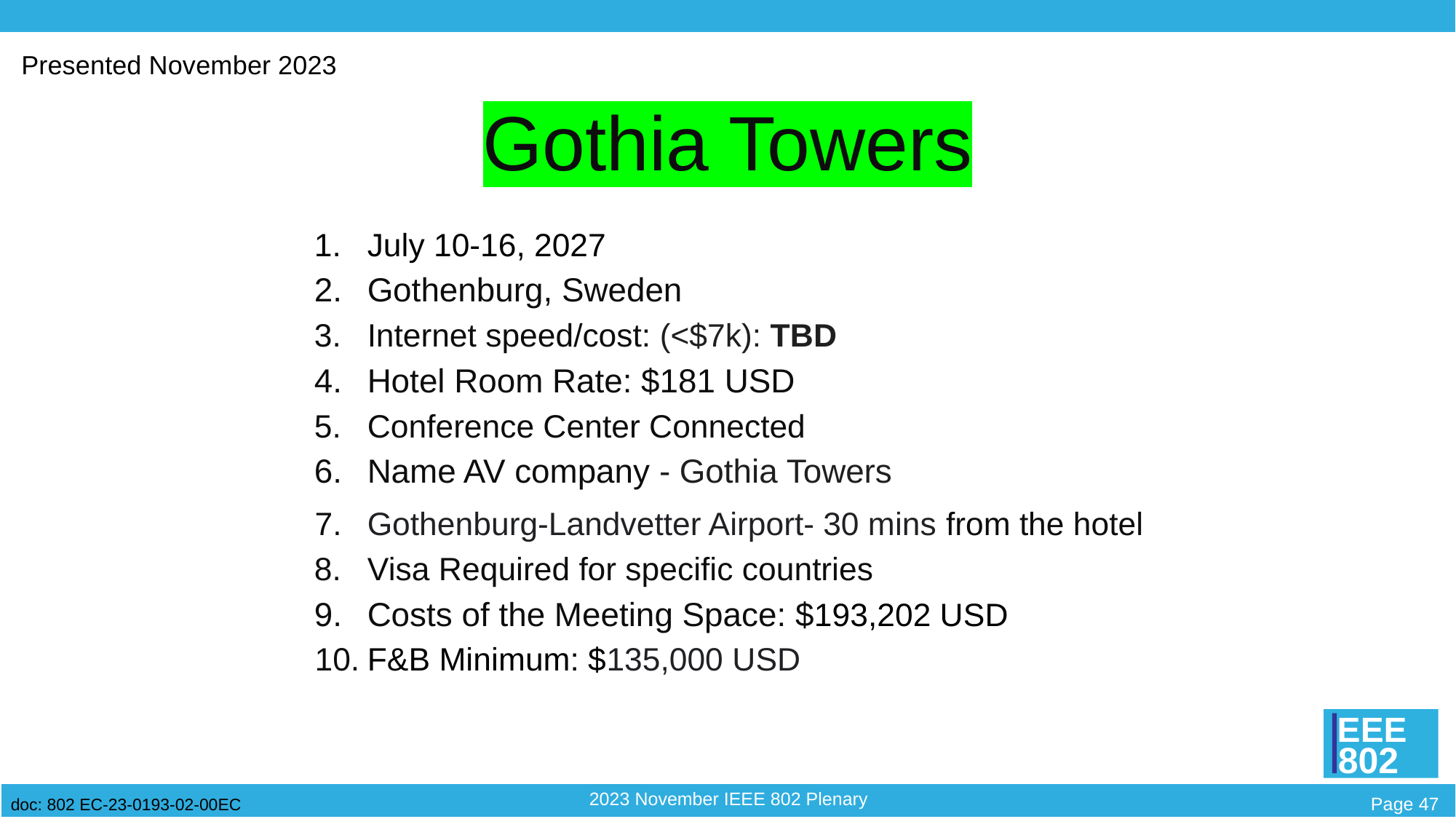

Presented November 2023
Gothia Towers
July 10-16, 2027
Gothenburg, Sweden
Internet speed/cost: (<$7k): TBD
Hotel Room Rate: $181 USD
Conference Center Connected
Name AV company - Gothia Towers
Gothenburg-Landvetter Airport- 30 mins from the hotel
Visa Required for specific countries
Costs of the Meeting Space: $193,202 USD
F&B Minimum: $135,000 USD